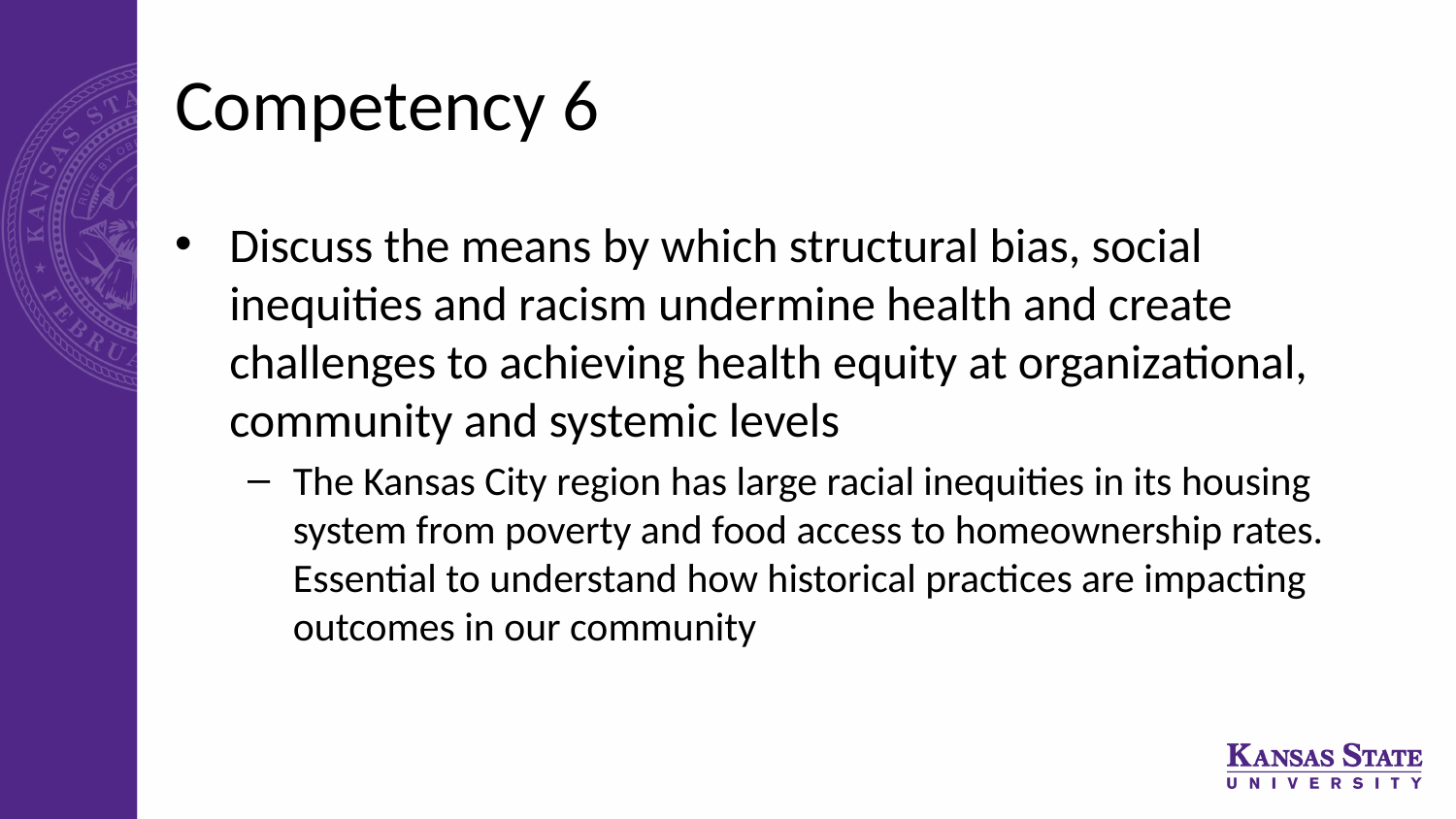

# Competency 6
Discuss the means by which structural bias, social inequities and racism undermine health and create challenges to achieving health equity at organizational, community and systemic levels
The Kansas City region has large racial inequities in its housing system from poverty and food access to homeownership rates. Essential to understand how historical practices are impacting outcomes in our community